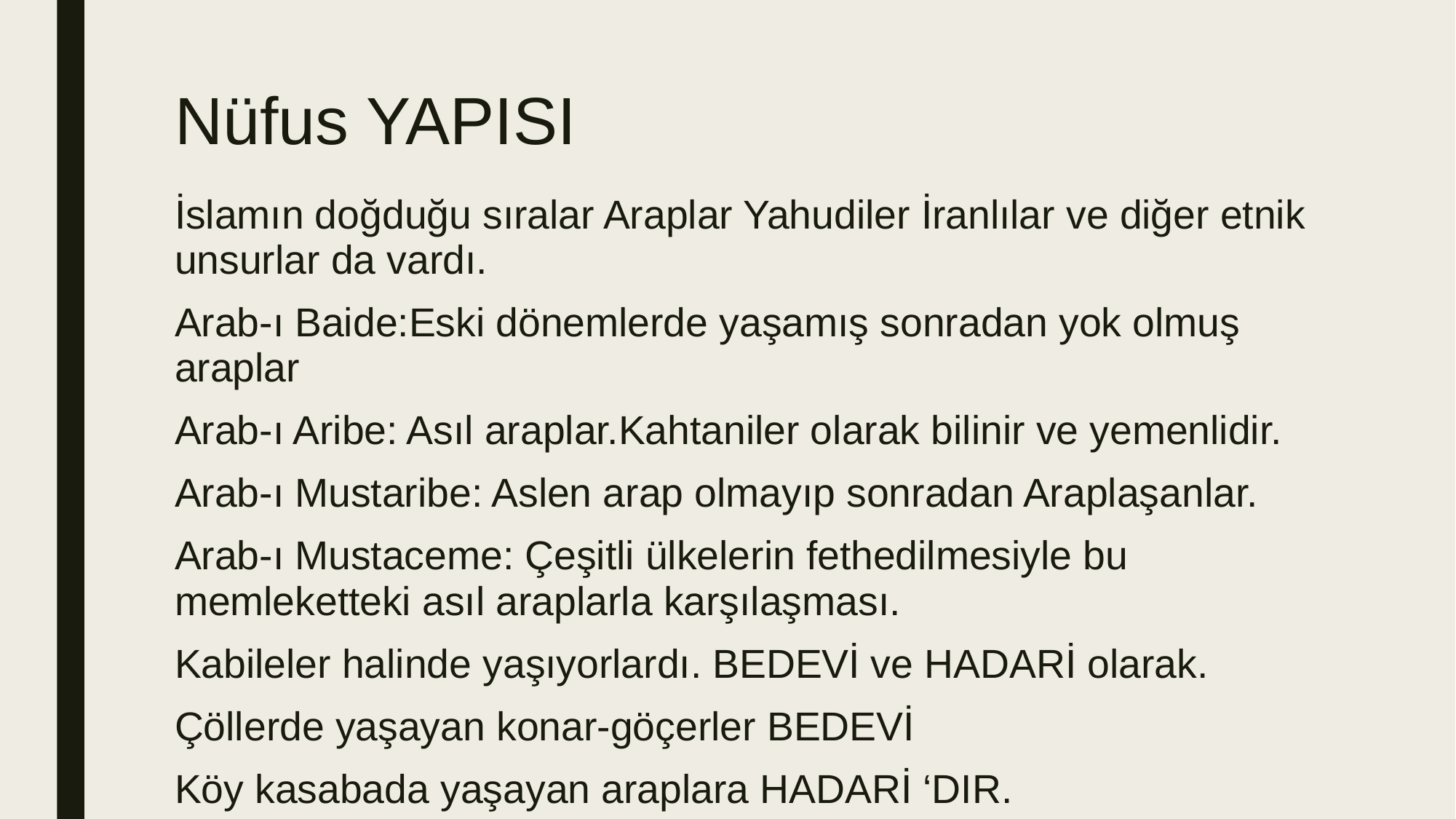

# Nüfus YAPISI
İslamın doğduğu sıralar Araplar Yahudiler İranlılar ve diğer etnik unsurlar da vardı.
Arab-ı Baide:Eski dönemlerde yaşamış sonradan yok olmuş araplar
Arab-ı Aribe: Asıl araplar.Kahtaniler olarak bilinir ve yemenlidir.
Arab-ı Mustaribe: Aslen arap olmayıp sonradan Araplaşanlar.
Arab-ı Mustaceme: Çeşitli ülkelerin fethedilmesiyle bu memleketteki asıl araplarla karşılaşması.
Kabileler halinde yaşıyorlardı. BEDEVİ ve HADARİ olarak.
Çöllerde yaşayan konar-göçerler BEDEVİ
Köy kasabada yaşayan araplara HADARİ ‘DIR.